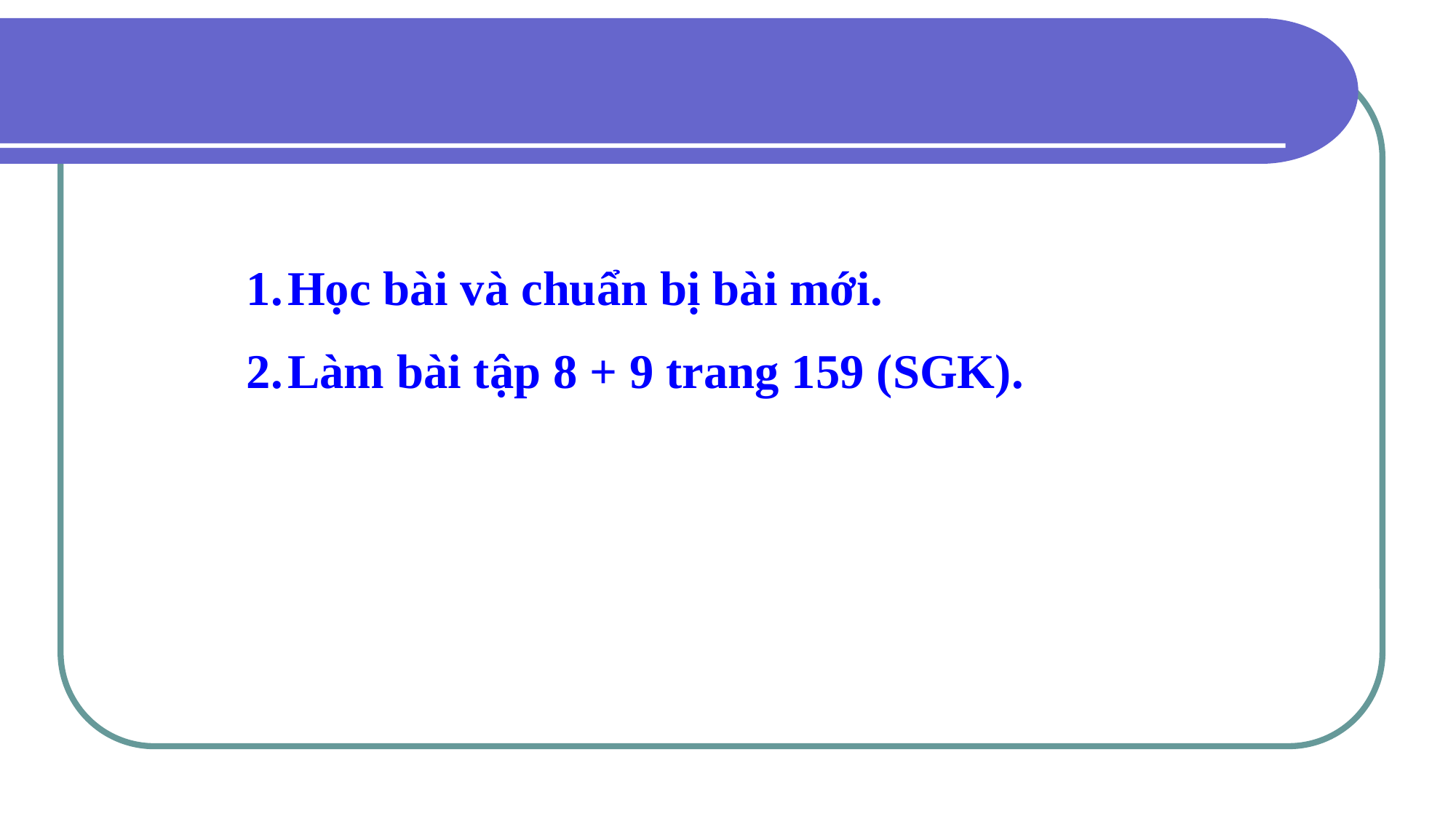

Học bài và chuẩn bị bài mới.
Làm bài tập 8 + 9 trang 159 (SGK).